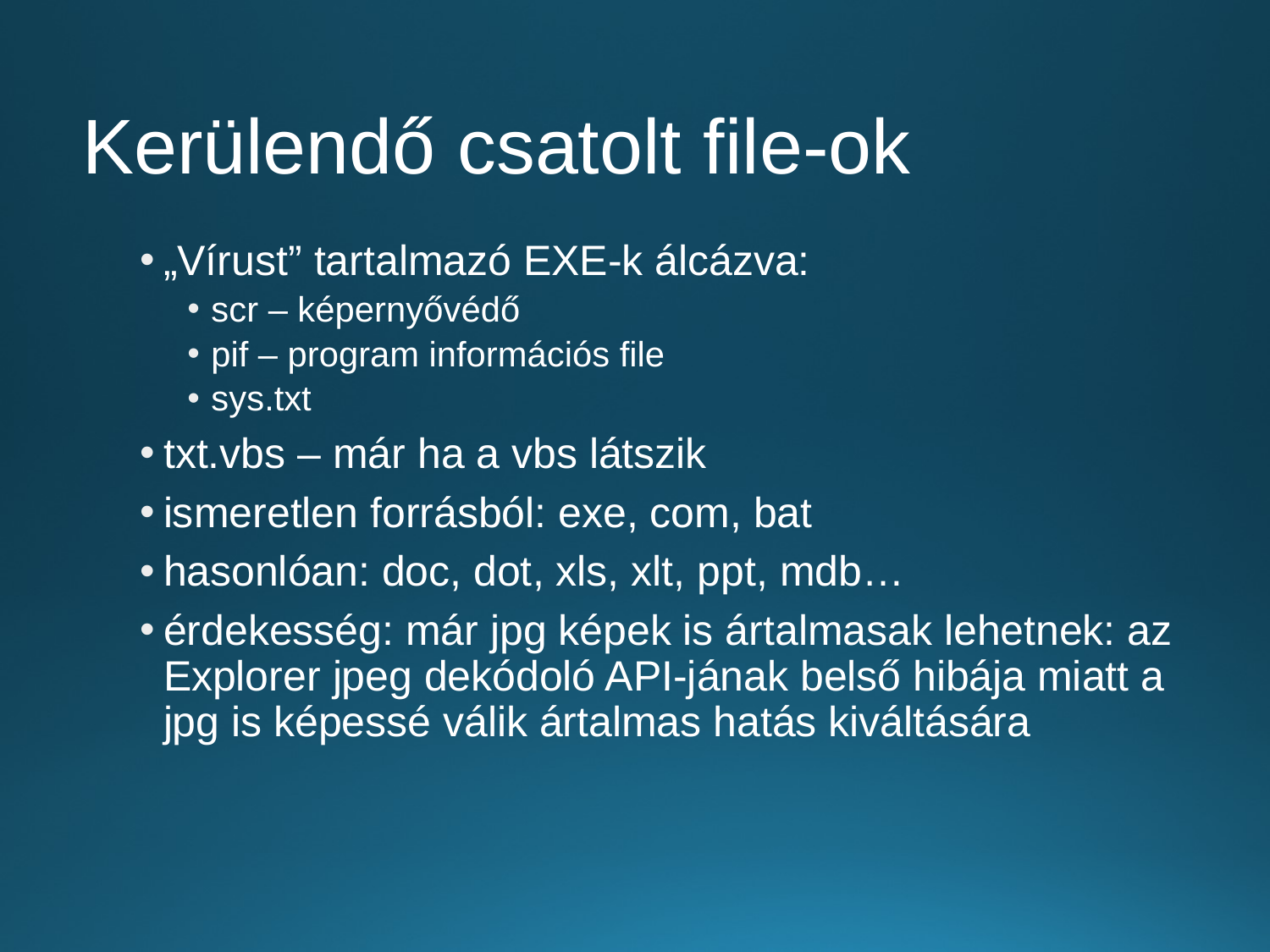

# Kerülendő csatolt file-ok
„Vírust” tartalmazó EXE-k álcázva:
scr – képernyővédő
pif – program információs file
sys.txt
txt.vbs – már ha a vbs látszik
ismeretlen forrásból: exe, com, bat
hasonlóan: doc, dot, xls, xlt, ppt, mdb…
érdekesség: már jpg képek is ártalmasak lehetnek: az Explorer jpeg dekódoló API-jának belső hibája miatt a jpg is képessé válik ártalmas hatás kiváltására